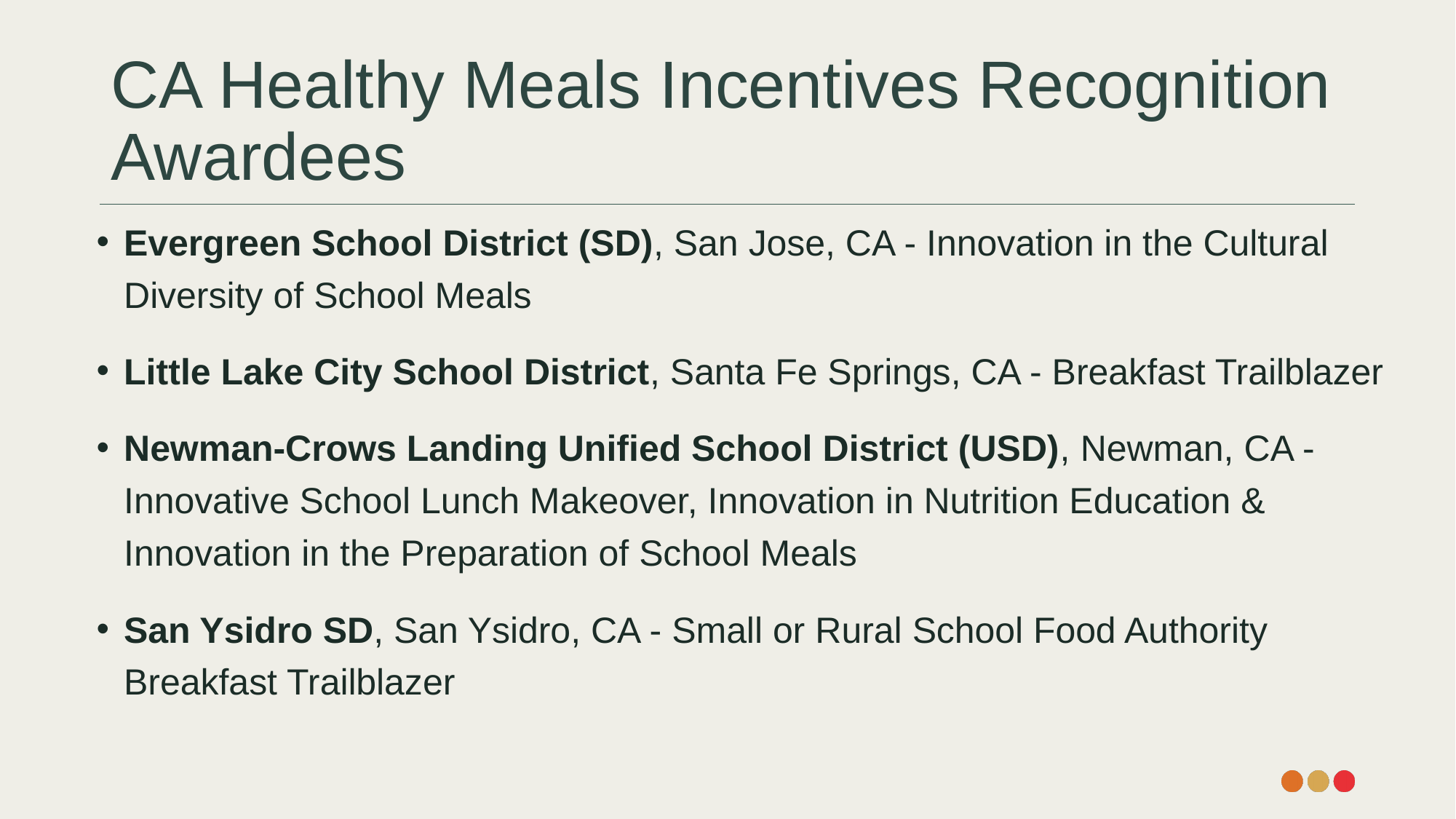

# CA Healthy Meals Incentives Recognition Awardees
Evergreen School District (SD), San Jose, CA - Innovation in the Cultural Diversity of School Meals
Little Lake City School District, Santa Fe Springs, CA - Breakfast Trailblazer
Newman-Crows Landing Unified School District (USD), Newman, CA -Innovative School Lunch Makeover, Innovation in Nutrition Education & Innovation in the Preparation of School Meals
San Ysidro SD, San Ysidro, CA - Small or Rural School Food Authority Breakfast Trailblazer